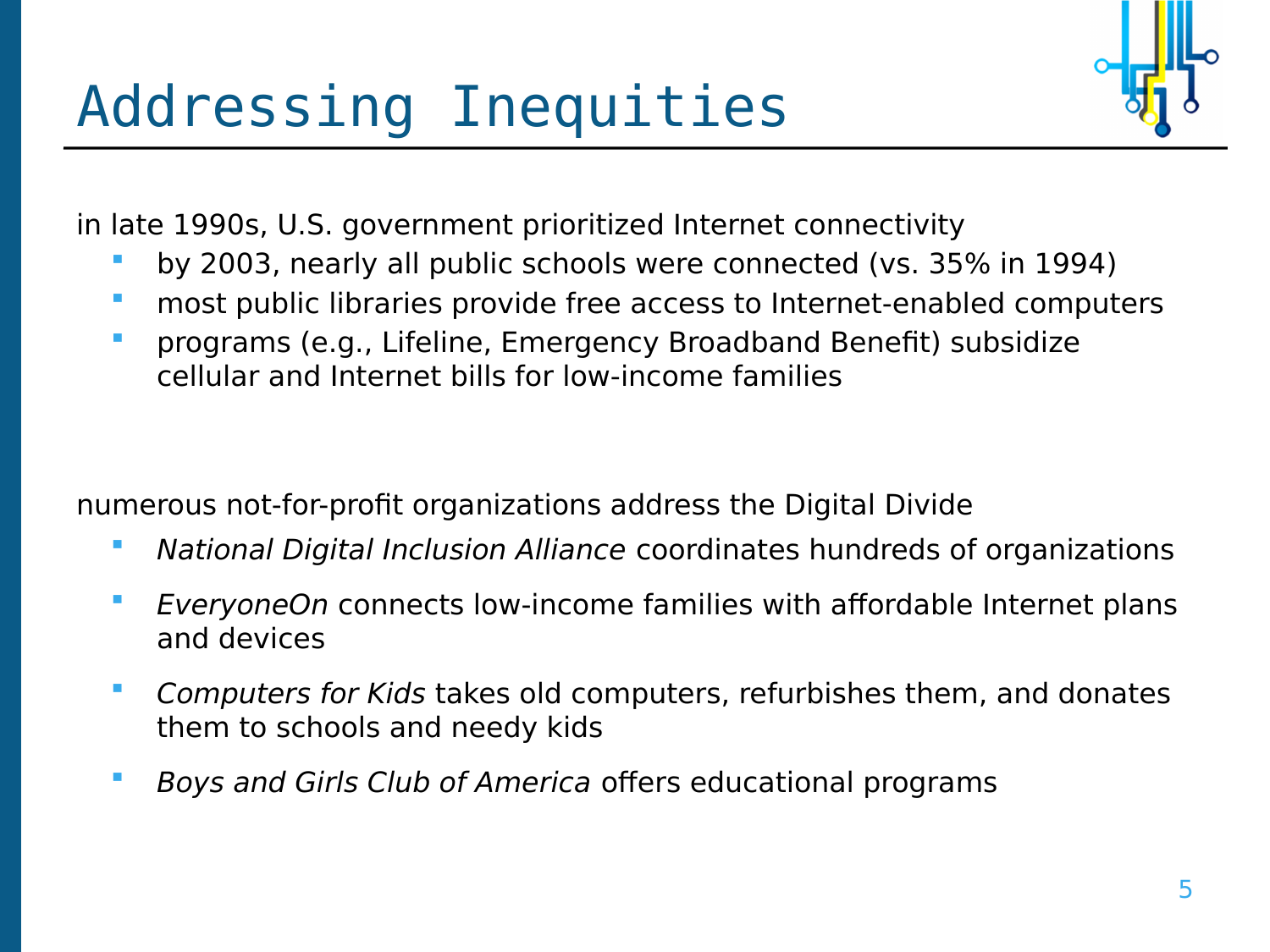

# Addressing Inequities
in late 1990s, U.S. government prioritized Internet connectivity
by 2003, nearly all public schools were connected (vs. 35% in 1994)
most public libraries provide free access to Internet-enabled computers
programs (e.g., Lifeline, Emergency Broadband Benefit) subsidize cellular and Internet bills for low-income families
numerous not-for-profit organizations address the Digital Divide
National Digital Inclusion Alliance coordinates hundreds of organizations
EveryoneOn connects low-income families with affordable Internet plans and devices
Computers for Kids takes old computers, refurbishes them, and donates them to schools and needy kids
Boys and Girls Club of America offers educational programs

5